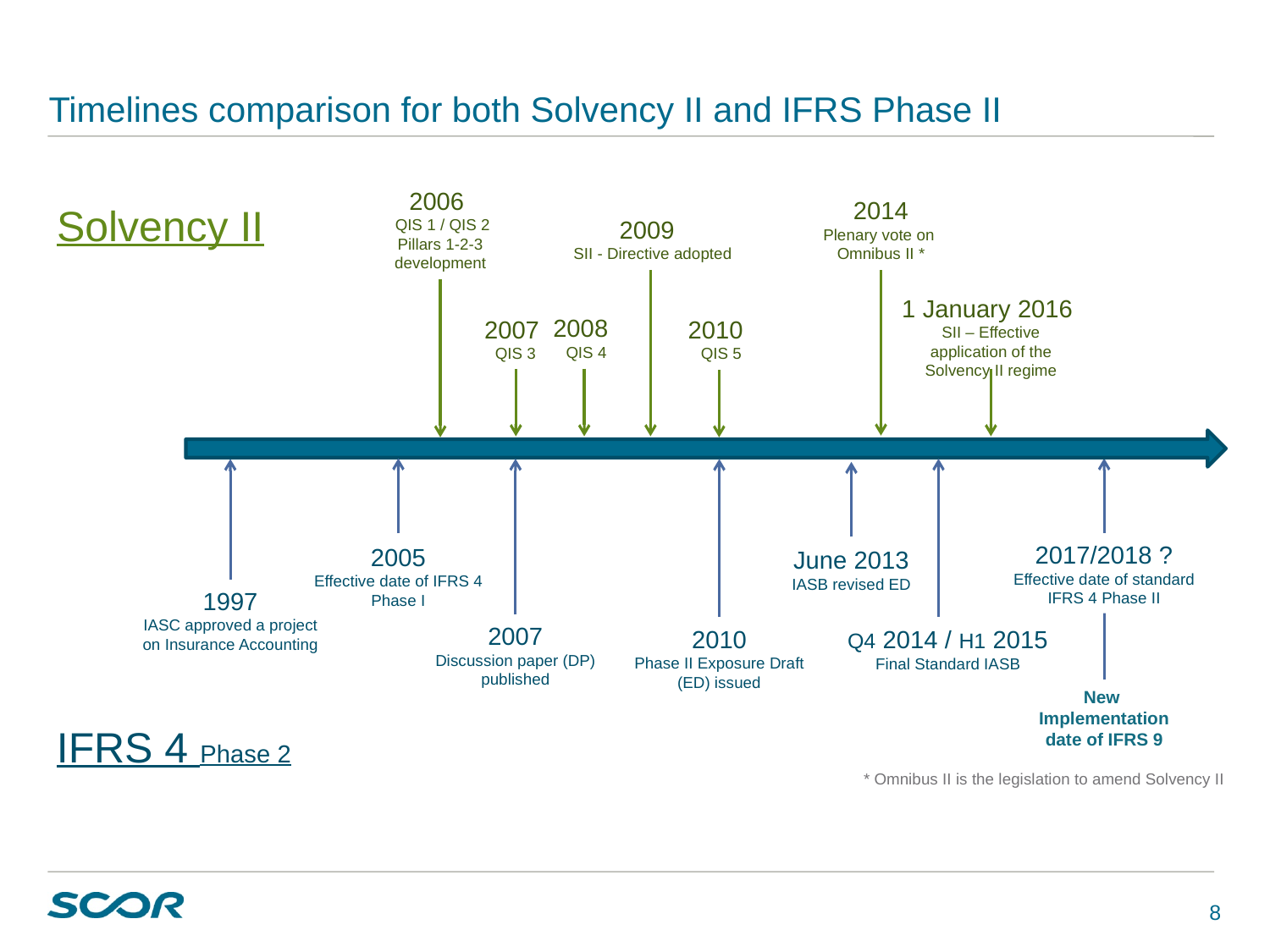

# Timelines comparison for both Solvency II and IFRS Phase II
2006
 QIS 1 / QIS 2
Pillars 1-2-3
development
2009
 SII - Directive adopted
1 January 2016
SII – Effective application of the Solvency II regime
2008
 QIS 4
2007
QIS 3
2010
 QIS 5

2017/2018 ?
Effective date of standard IFRS 4 Phase II
2005
Effective date of IFRS 4 Phase I
June 2013
IASB revised ED
1997
IASC approved a project on Insurance Accounting
2007
Discussion paper (DP) published
2010
Phase II Exposure Draft (ED) issued
Q4 2014 / H1 2015
Final Standard IASB
New
Implementation date of IFRS 9
Solvency II
IFRS 4 Phase 2
2014
Plenary vote on
Omnibus II *
* Omnibus II is the legislation to amend Solvency II